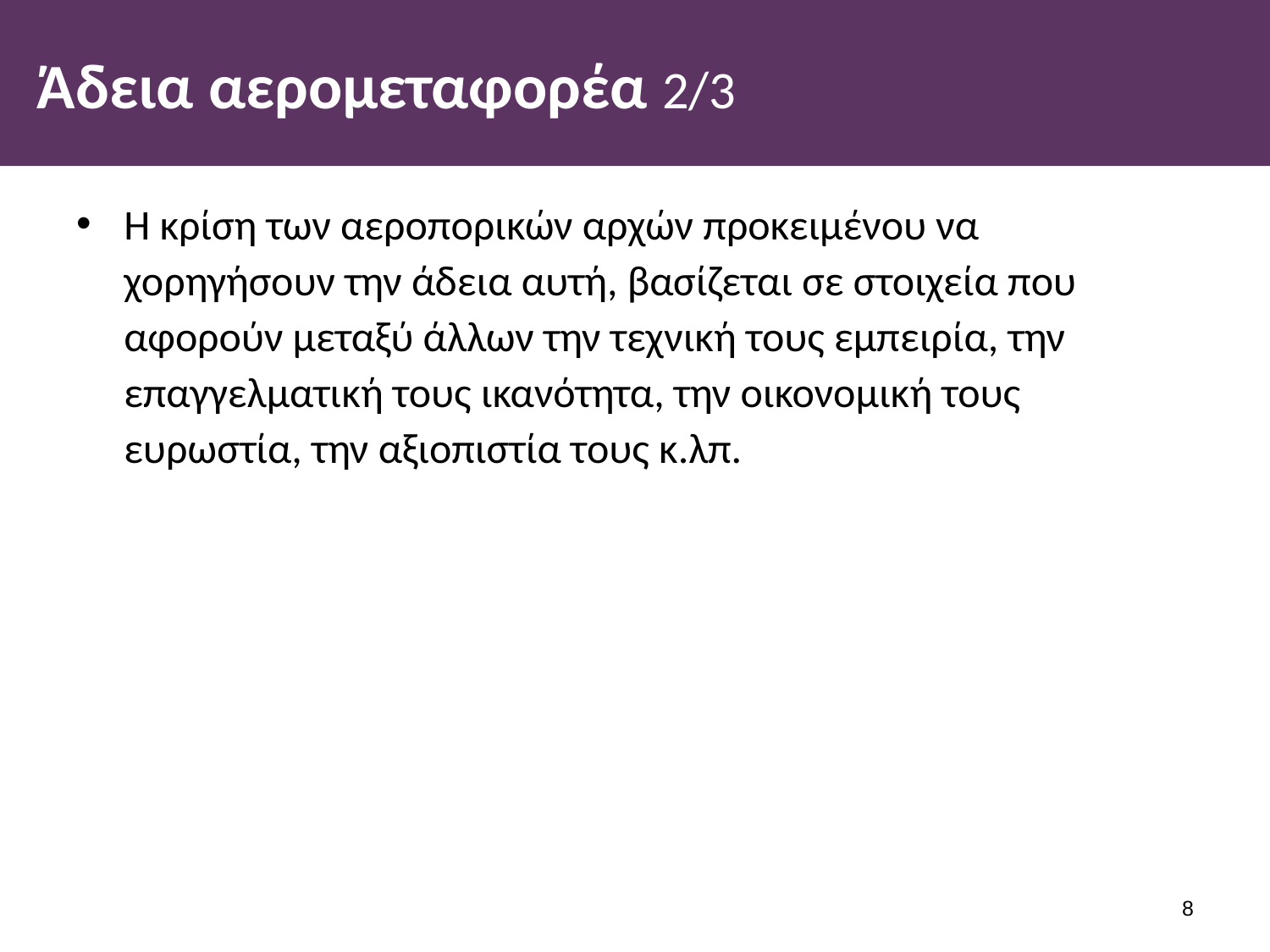

# Άδεια αερομεταφορέα 2/3
Η κρίση των αεροπορικών αρχών προκειμένου να χορηγήσουν την άδεια αυτή, βασίζεται σε στοιχεία που αφορούν μεταξύ άλλων την τεχνική τους εμπειρία, την επαγγελματική τους ικανότητα, την οικονομική τους ευρωστία, την αξιοπιστία τους κ.λπ.
8